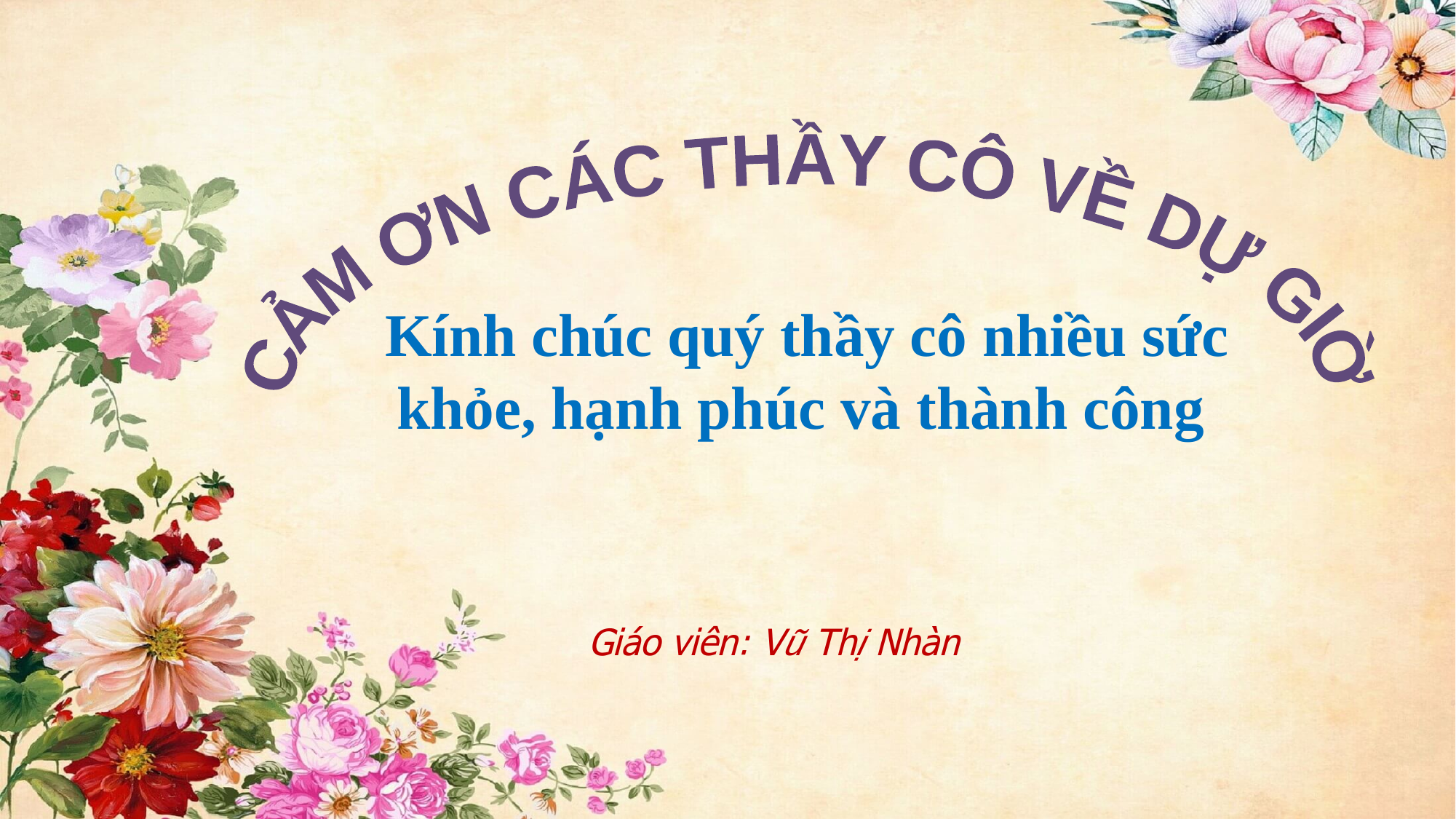

CẢM ƠN CÁC THẦY CÔ VỀ DỰ GIỜ
 Kính chúc quý thầy cô nhiều sức khỏe, hạnh phúc và thành công

Giáo viên: Vũ Thị Nhàn